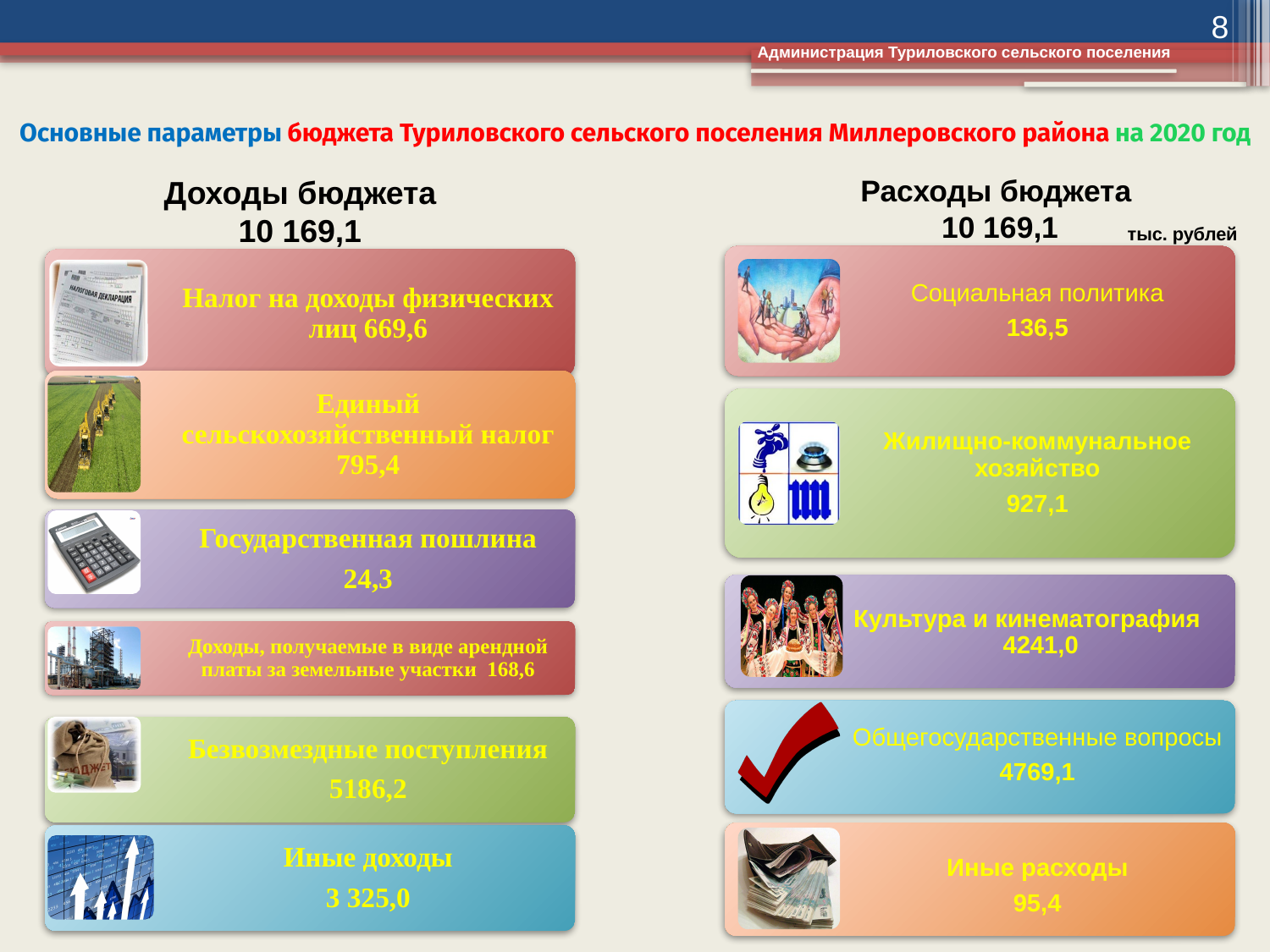

8
Администрация Туриловского сельского поселения
# Основные параметры бюджета Туриловского сельского поселения Миллеровского района на 2020 год
Доходы бюджета
10 169,1
Расходы бюджета
10 169,1
тыс. рублей

Налог на доходы физических лиц 669,6

Безвозмездные поступления
5186,2
Государственная пошлина
24,3
Иные доходы
3 325,0
Единый сельскохозяйственный налог 795,4
Доходы, получаемые в виде арендной платы за земельные участки  168,6
Социальная политика
136,5
Жилищно-коммунальное хозяйство
927,1

Культура и кинематография     4241,0

Общегосударственные вопросы
4769,1

Иные расходы
95,4